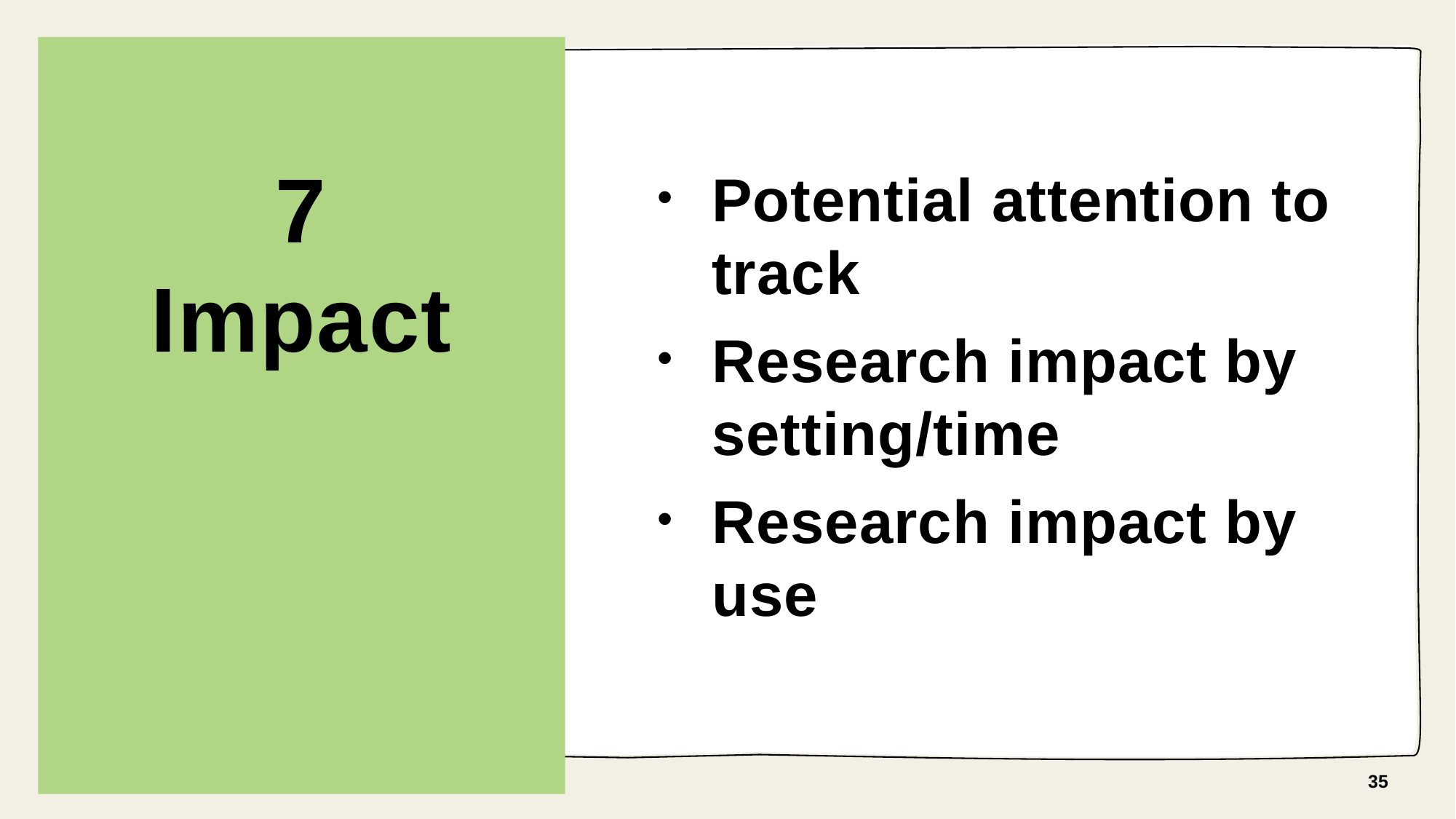

# 7 Impact
Potential attention to track
Research impact by setting/time
Research impact by use

35